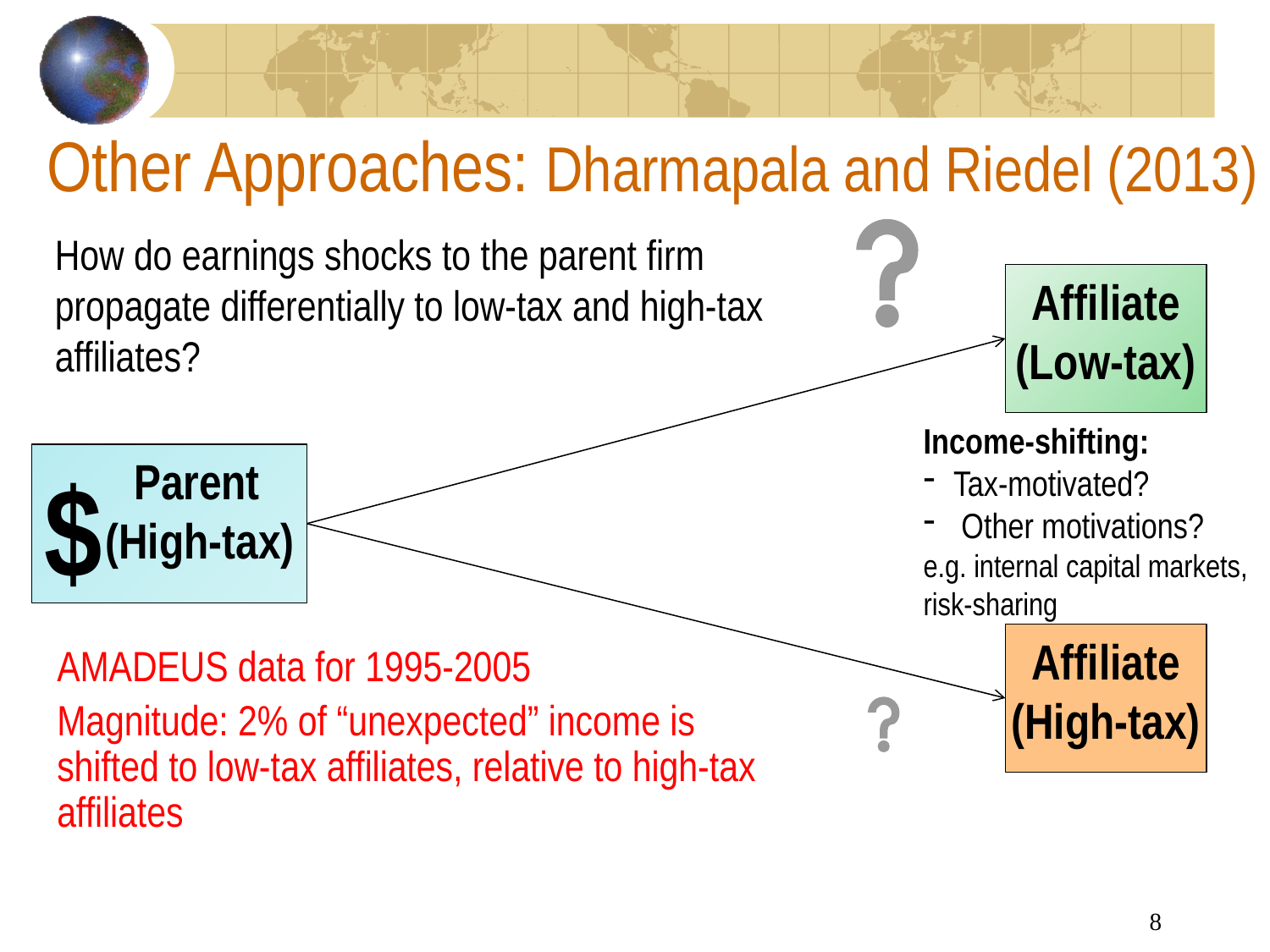

# Other Approaches: Dharmapala and Riedel (2013)

How do earnings shocks to the parent firm propagate differentially to low-tax and high-tax affiliates?
Affiliate
(Low-tax)
Income-shifting:
Tax-motivated?
 Other motivations?
e.g. internal capital markets, risk-sharing
        Parent
(High-tax)
$
Affiliate
(High-tax)
AMADEUS data for 1995-2005
Magnitude: 2% of “unexpected” income is shifted to low-tax affiliates, relative to high-tax affiliates

8